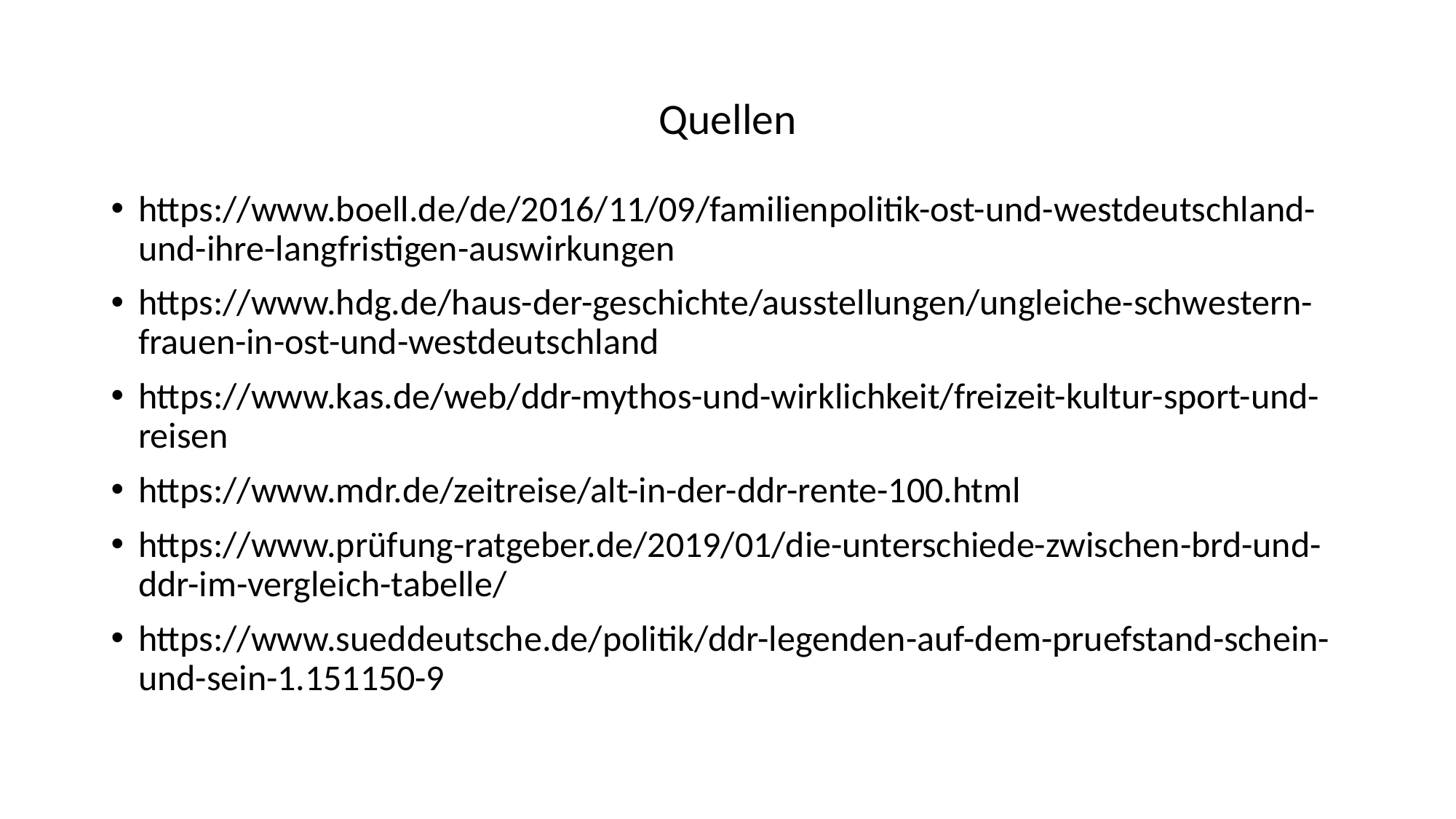

# Quellen
https://www.boell.de/de/2016/11/09/familienpolitik-ost-und-westdeutschland-und-ihre-langfristigen-auswirkungen
https://www.hdg.de/haus-der-geschichte/ausstellungen/ungleiche-schwestern-frauen-in-ost-und-westdeutschland
https://www.kas.de/web/ddr-mythos-und-wirklichkeit/freizeit-kultur-sport-und-reisen
https://www.mdr.de/zeitreise/alt-in-der-ddr-rente-100.html
https://www.prüfung-ratgeber.de/2019/01/die-unterschiede-zwischen-brd-und-ddr-im-vergleich-tabelle/
https://www.sueddeutsche.de/politik/ddr-legenden-auf-dem-pruefstand-schein-und-sein-1.151150-9